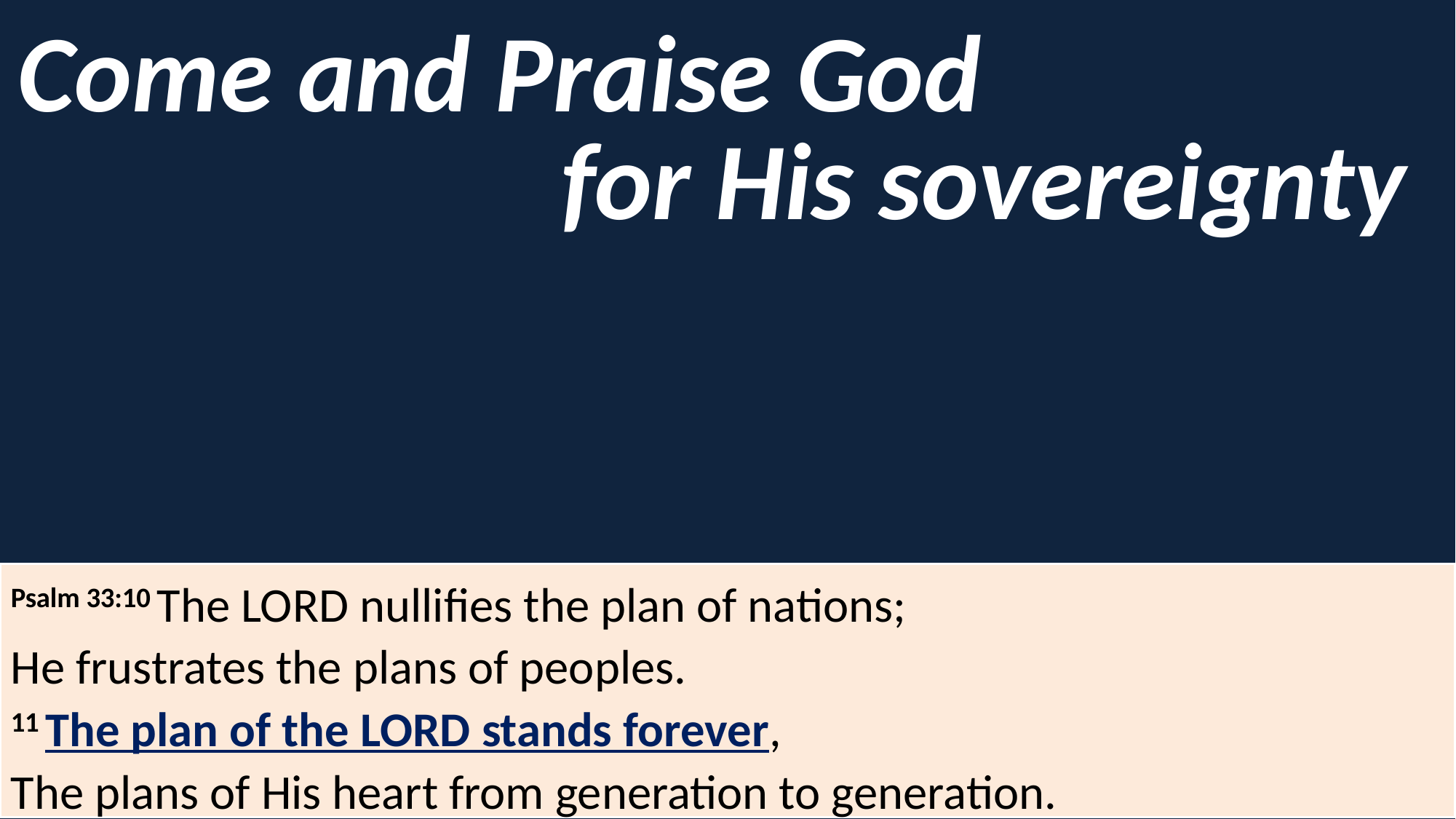

Come and Praise God
for His sovereignty
Psalm 33:10 The Lord nullifies the plan of nations;
He frustrates the plans of peoples.
11 The plan of the Lord stands forever,
The plans of His heart from generation to generation.